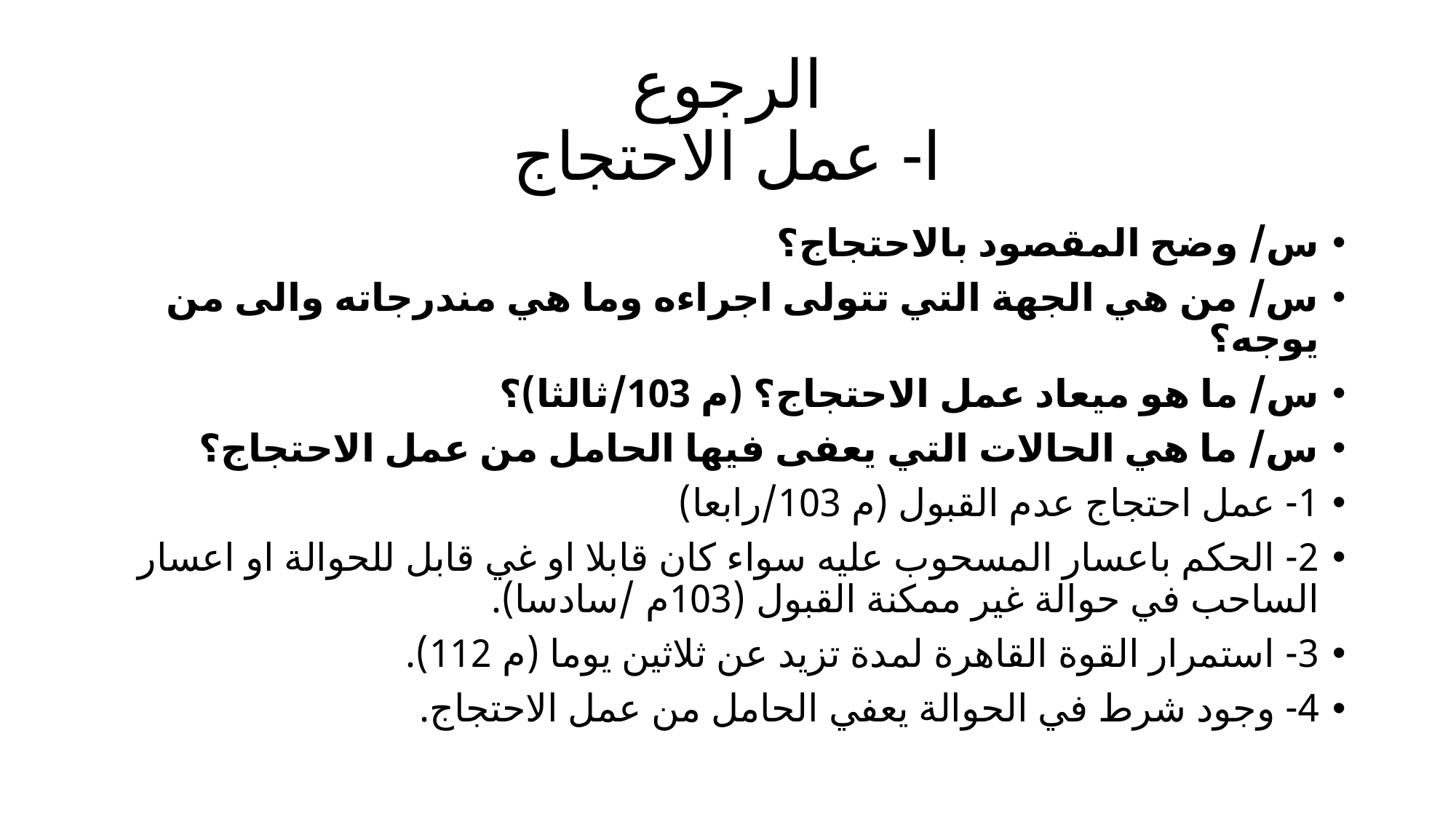

# الرجوع ا- عمل الاحتجاج
س/ وضح المقصود بالاحتجاج؟
س/ من هي الجهة التي تتولى اجراءه وما هي مندرجاته والى من يوجه؟
س/ ما هو ميعاد عمل الاحتجاج؟ (م 103/ثالثا)؟
س/ ما هي الحالات التي يعفى فيها الحامل من عمل الاحتجاج؟
1- عمل احتجاج عدم القبول (م 103/رابعا)
2- الحكم باعسار المسحوب عليه سواء كان قابلا او غي قابل للحوالة او اعسار الساحب في حوالة غير ممكنة القبول (103م /سادسا).
3- استمرار القوة القاهرة لمدة تزيد عن ثلاثين يوما (م 112).
4- وجود شرط في الحوالة يعفي الحامل من عمل الاحتجاج.